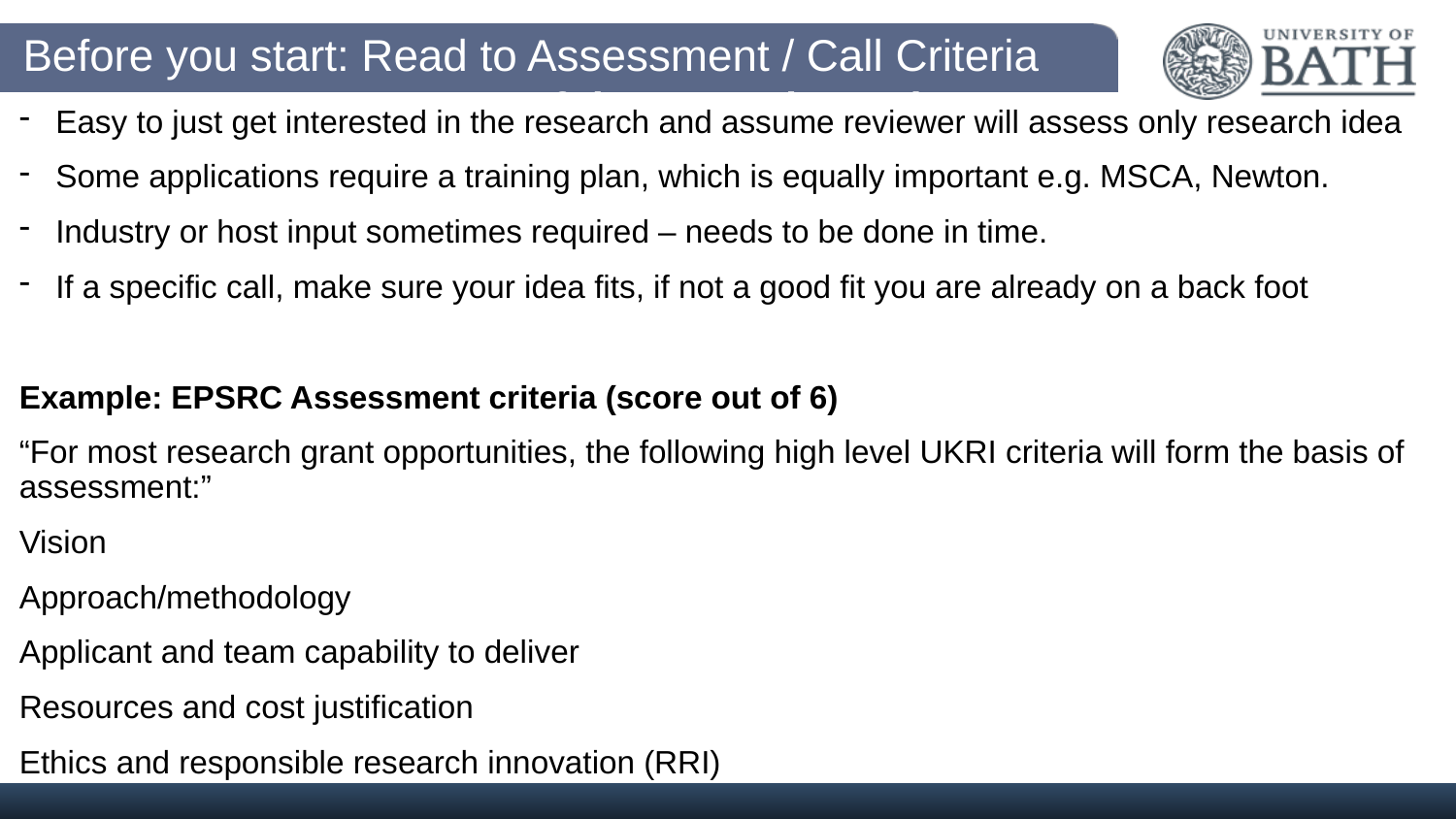

Before you start: Read to Assessment / Call Criteria
# Successful Proposal Development
Easy to just get interested in the research and assume reviewer will assess only research idea
Some applications require a training plan, which is equally important e.g. MSCA, Newton.
Industry or host input sometimes required – needs to be done in time.
If a specific call, make sure your idea fits, if not a good fit you are already on a back foot

Example: EPSRC Assessment criteria (score out of 6)
“For most research grant opportunities, the following high level UKRI criteria will form the basis of assessment:”
Vision
Approach/methodology
Applicant and team capability to deliver
Resources and cost justification
Ethics and responsible research innovation (RRI)